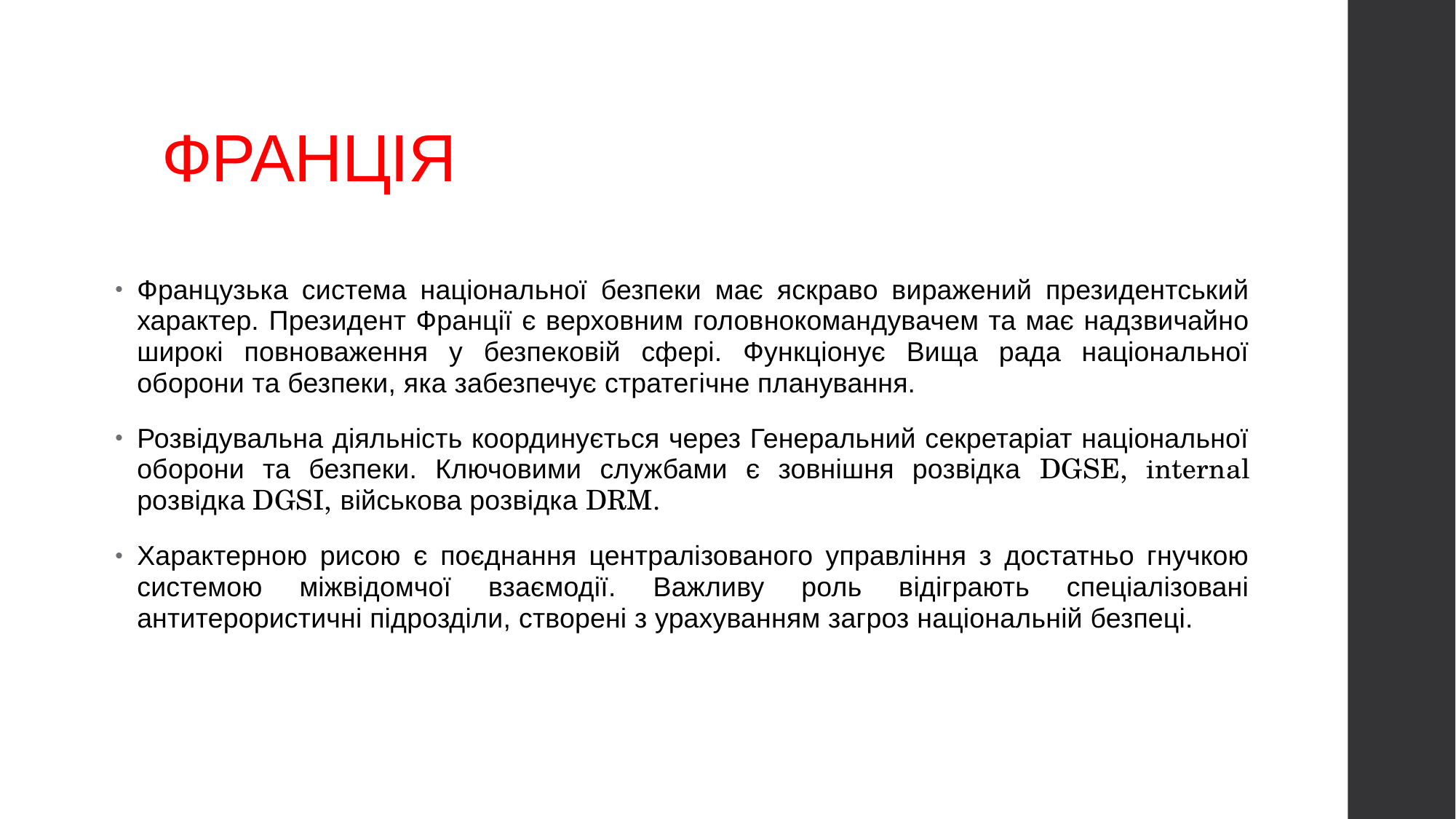

# ФРАНЦІЯ
Французька система національної безпеки має яскраво виражений президентський характер. Президент Франції є верховним головнокомандувачем та має надзвичайно широкі повноваження у безпековій сфері. Функціонує Вища рада національної оборони та безпеки, яка забезпечує стратегічне планування.
Розвідувальна діяльність координується через Генеральний секретаріат національної оборони та безпеки. Ключовими службами є зовнішня розвідка DGSE, internal розвідка DGSI, військова розвідка DRM.
Характерною рисою є поєднання централізованого управління з достатньо гнучкою системою міжвідомчої взаємодії. Важливу роль відіграють спеціалізовані антитерористичні підрозділи, створені з урахуванням загроз національній безпеці.